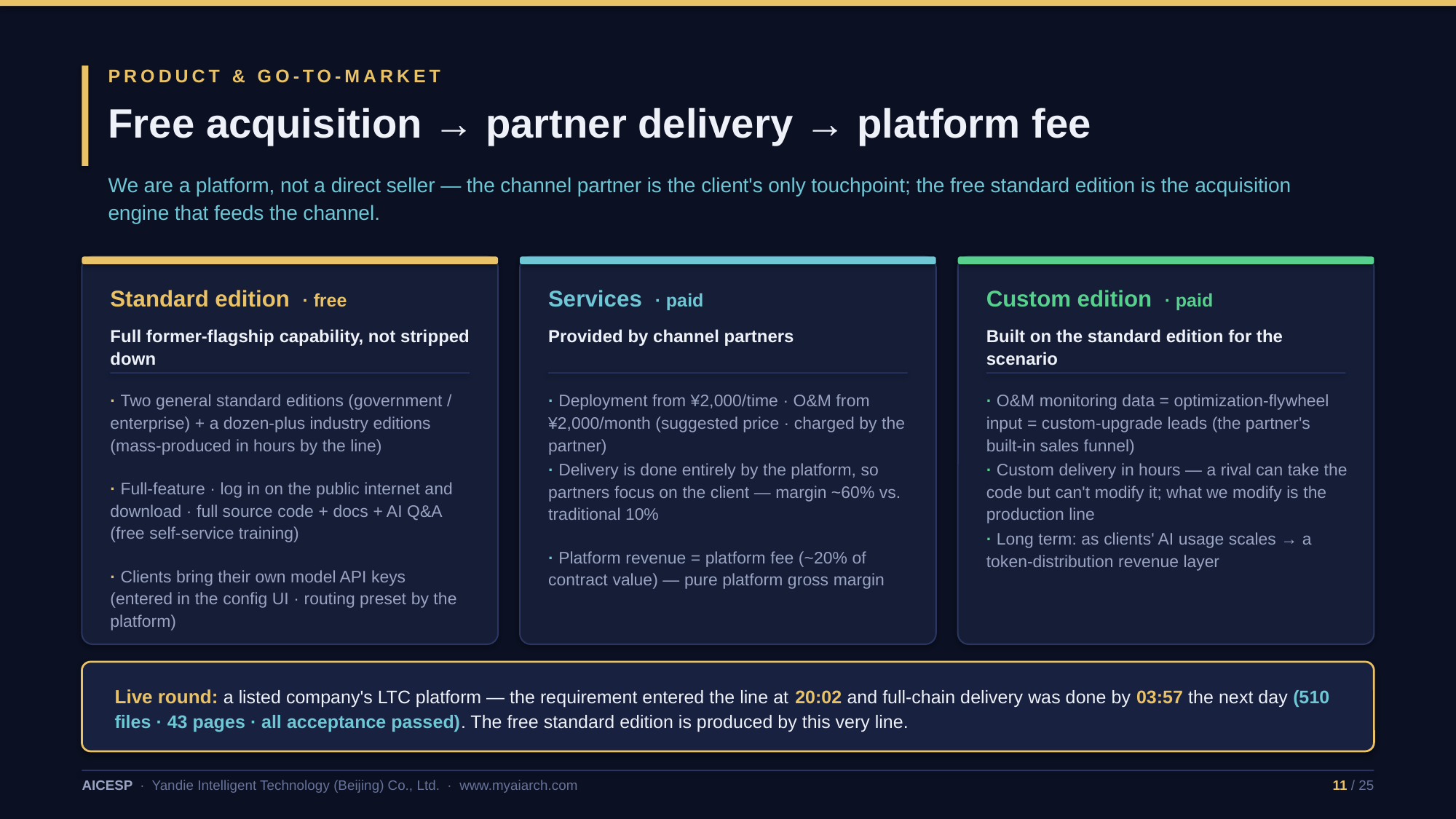

PRODUCT & GO-TO-MARKET

Free acquisition → partner delivery → platform fee
We are a platform, not a direct seller — the channel partner is the client's only touchpoint; the free standard edition is the acquisition engine that feeds the channel.

Standard edition  · free
Services  · paid
Custom edition  · paid
Full former-flagship capability, not stripped down
Provided by channel partners
Built on the standard edition for the scenario

· Two general standard editions (government / enterprise) + a dozen-plus industry editions (mass-produced in hours by the line)
· Deployment from ¥2,000/time · O&M from ¥2,000/month (suggested price · charged by the partner)
· O&M monitoring data = optimization-flywheel input = custom-upgrade leads (the partner's built-in sales funnel)
· Delivery is done entirely by the platform, so partners focus on the client — margin ~60% vs. traditional 10%
· Custom delivery in hours — a rival can take the code but can't modify it; what we modify is the production line
· Full-feature · log in on the public internet and download · full source code + docs + AI Q&A (free self-service training)
· Long term: as clients' AI usage scales → a token-distribution revenue layer
· Platform revenue = platform fee (~20% of contract value) — pure platform gross margin
· Clients bring their own model API keys (entered in the config UI · routing preset by the platform)

Live round: a listed company's LTC platform — the requirement entered the line at 20:02 and full-chain delivery was done by 03:57 the next day (510 files · 43 pages · all acceptance passed). The free standard edition is produced by this very line.

AICESP  ·  Yandie Intelligent Technology (Beijing) Co., Ltd.  ·  www.myaiarch.com
11 / 25